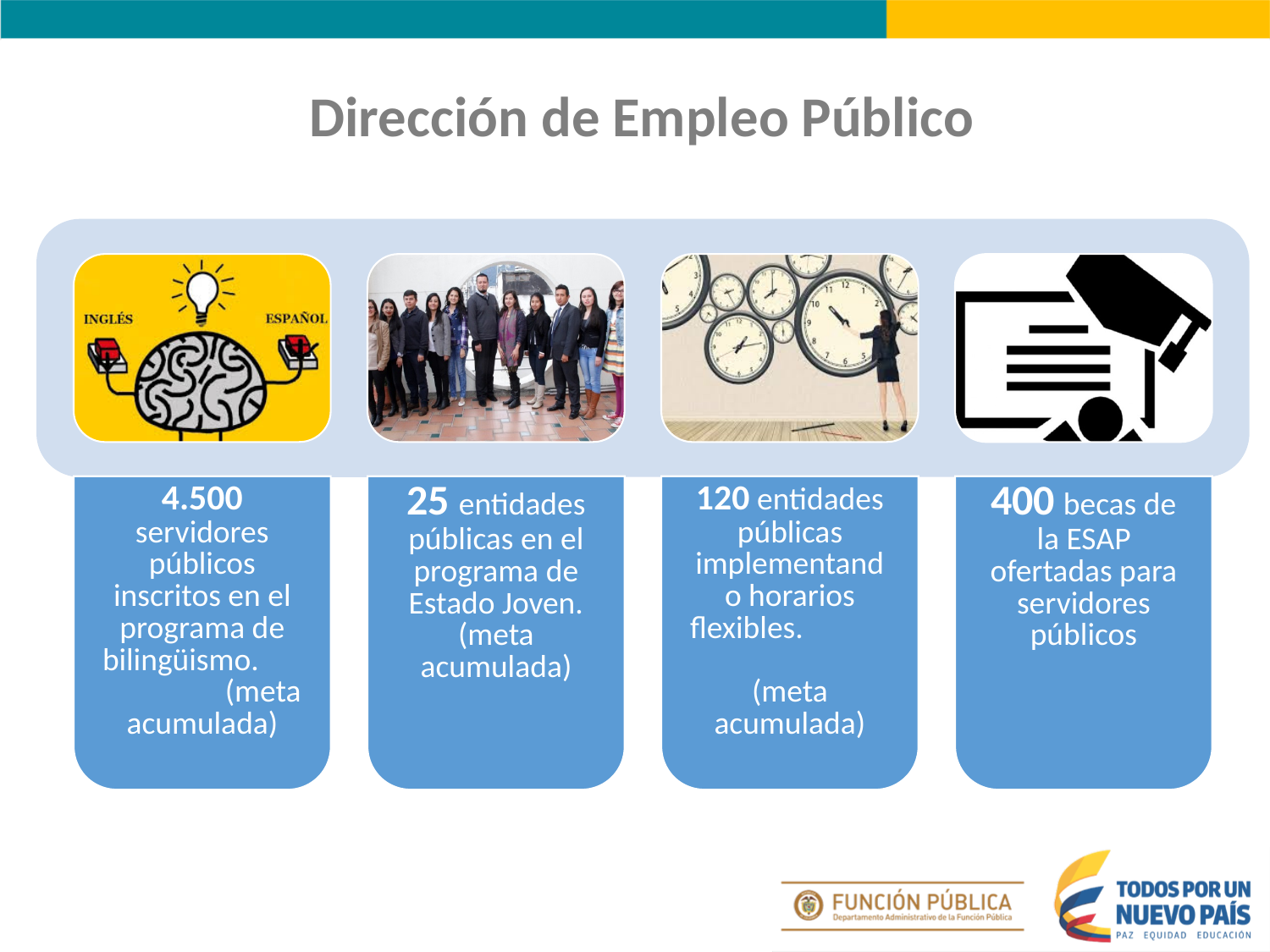

Dirección de Empleo Público
4.500 servidores públicos inscritos en el programa de bilingüismo.                        (meta acumulada)
25 entidades públicas en el programa de Estado Joven. (meta acumulada)
120 entidades públicas implementando horarios flexibles.                                   (meta acumulada)
400 becas de la ESAP ofertadas para servidores públicos